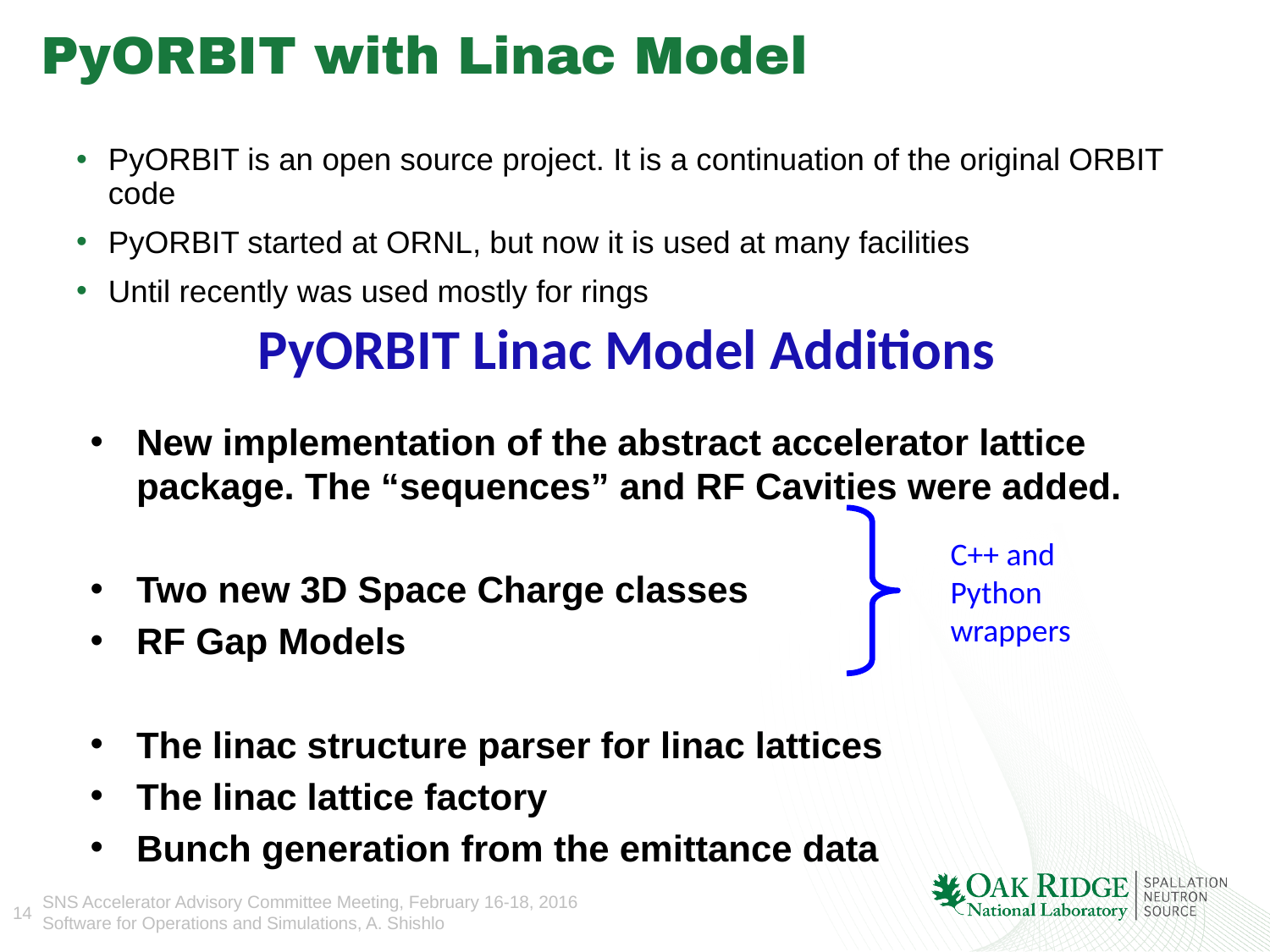

# PyORBIT with Linac Model
PyORBIT is an open source project. It is a continuation of the original ORBIT code
PyORBIT started at ORNL, but now it is used at many facilities
Until recently was used mostly for rings

PyORBIT Linac Model Additions
New implementation of the abstract accelerator lattice package. The “sequences” and RF Cavities were added.

Two new 3D Space Charge classes
RF Gap Models

The linac structure parser for linac lattices
The linac lattice factory
Bunch generation from the emittance data

C++ and
Python
wrappers